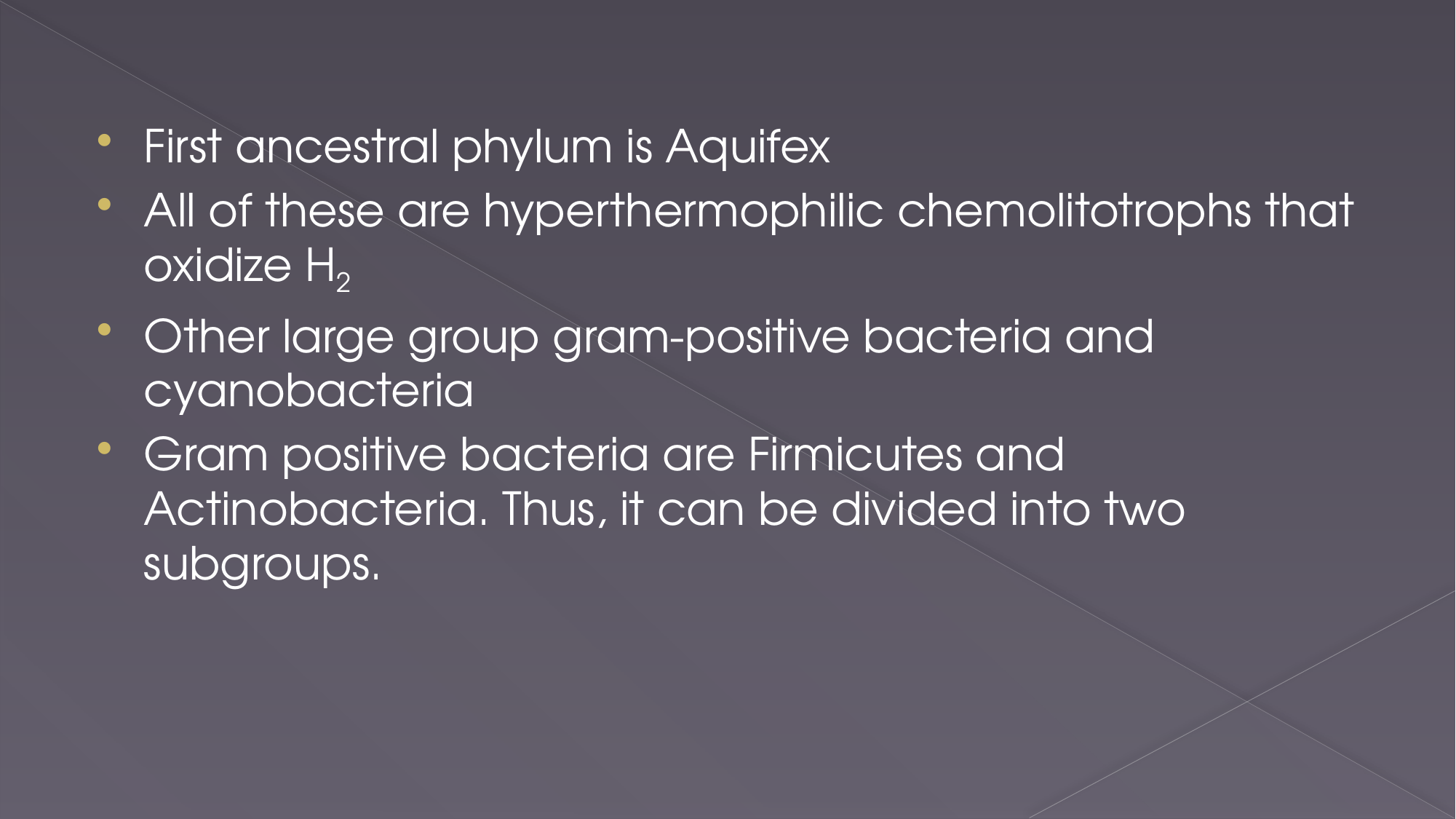

First ancestral phylum is Aquifex
All of these are hyperthermophilic chemolitotrophs that oxidize H2
Other large group gram-positive bacteria and cyanobacteria
Gram positive bacteria are Firmicutes and Actinobacteria. Thus, it can be divided into two subgroups.